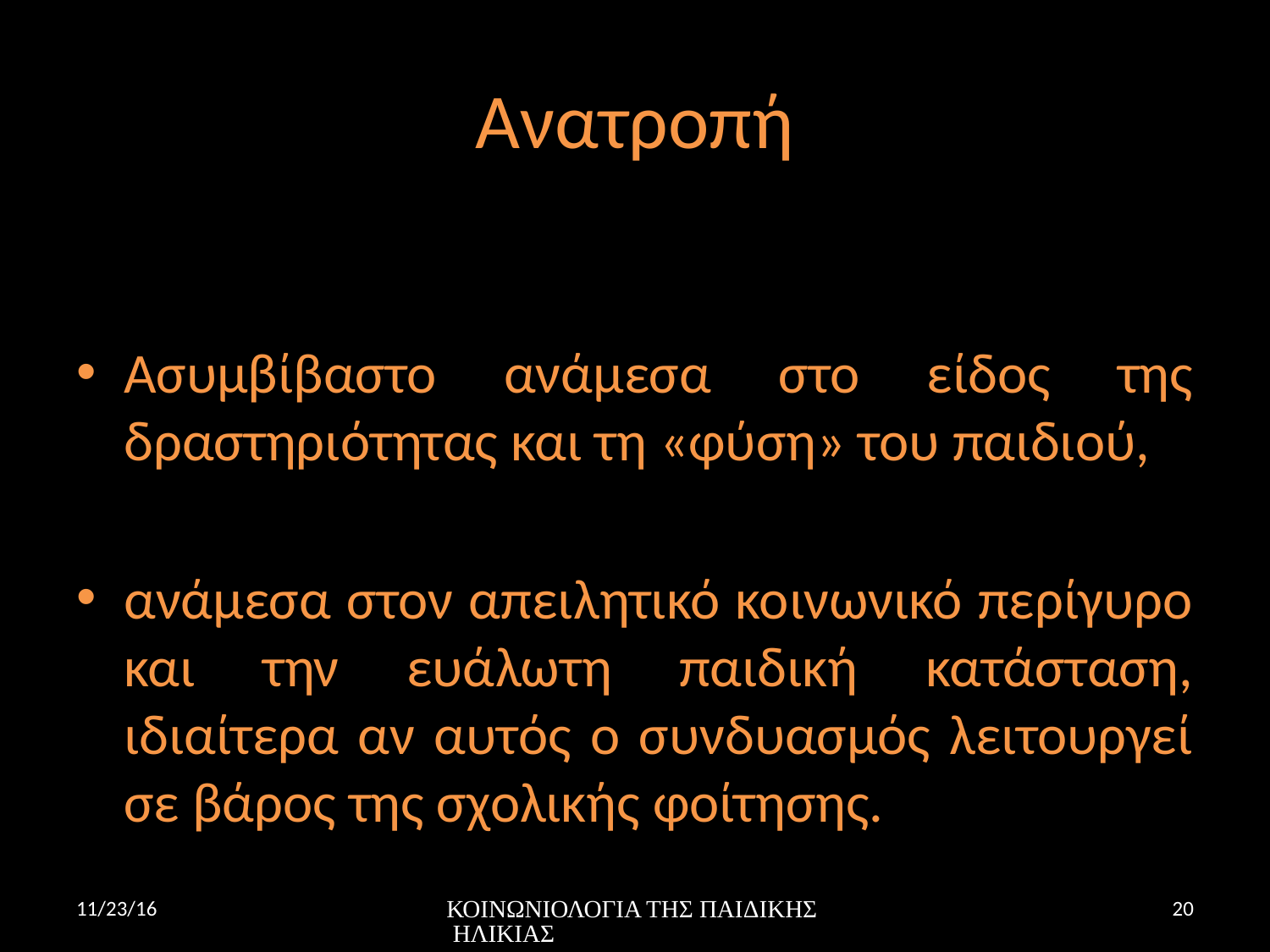

# Ανατροπή
Ασυμβίβαστο ανάμεσα στο είδος της δραστηριότητας και τη «φύση» του παιδιού,

ανάμεσα στον απειλητικό κοινωνικό περίγυρο και την ευάλωτη παιδική κατάσταση, ιδιαίτερα αν αυτός ο συνδυασμός λειτουργεί σε βάρος της σχολικής φοίτησης.
11/23/16
ΚΟΙΝΩΝΙΟΛΟΓΙΑ ΤΗΣ ΠΑΙΔΙΚΗΣ ΗΛΙΚΙΑΣ
20